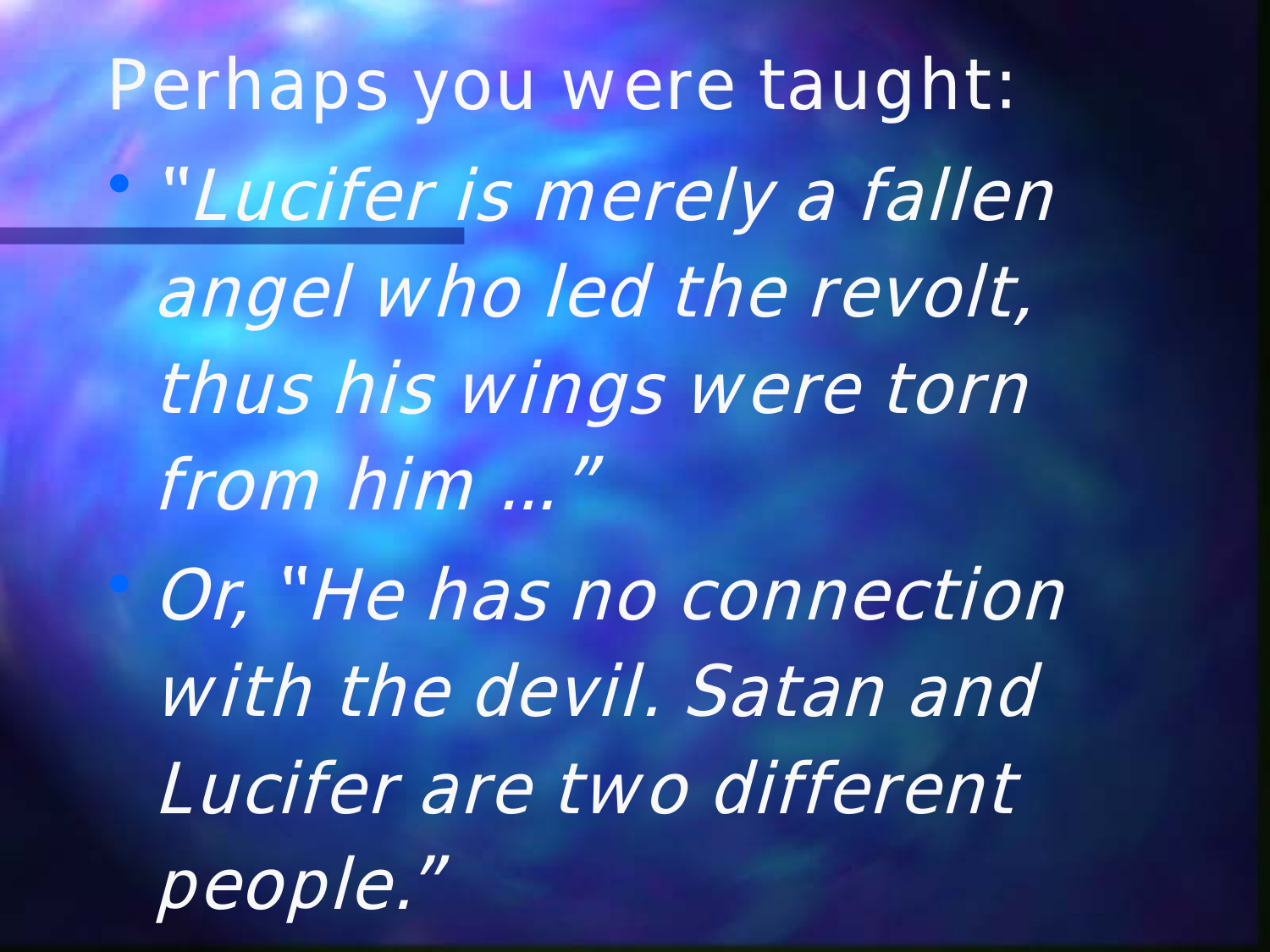

Perhaps you were taught:
“Lucifer is merely a fallen angel who led the revolt, thus his wings were torn from him …”
Or, “He has no connection with the devil. Satan and Lucifer are two different people.”